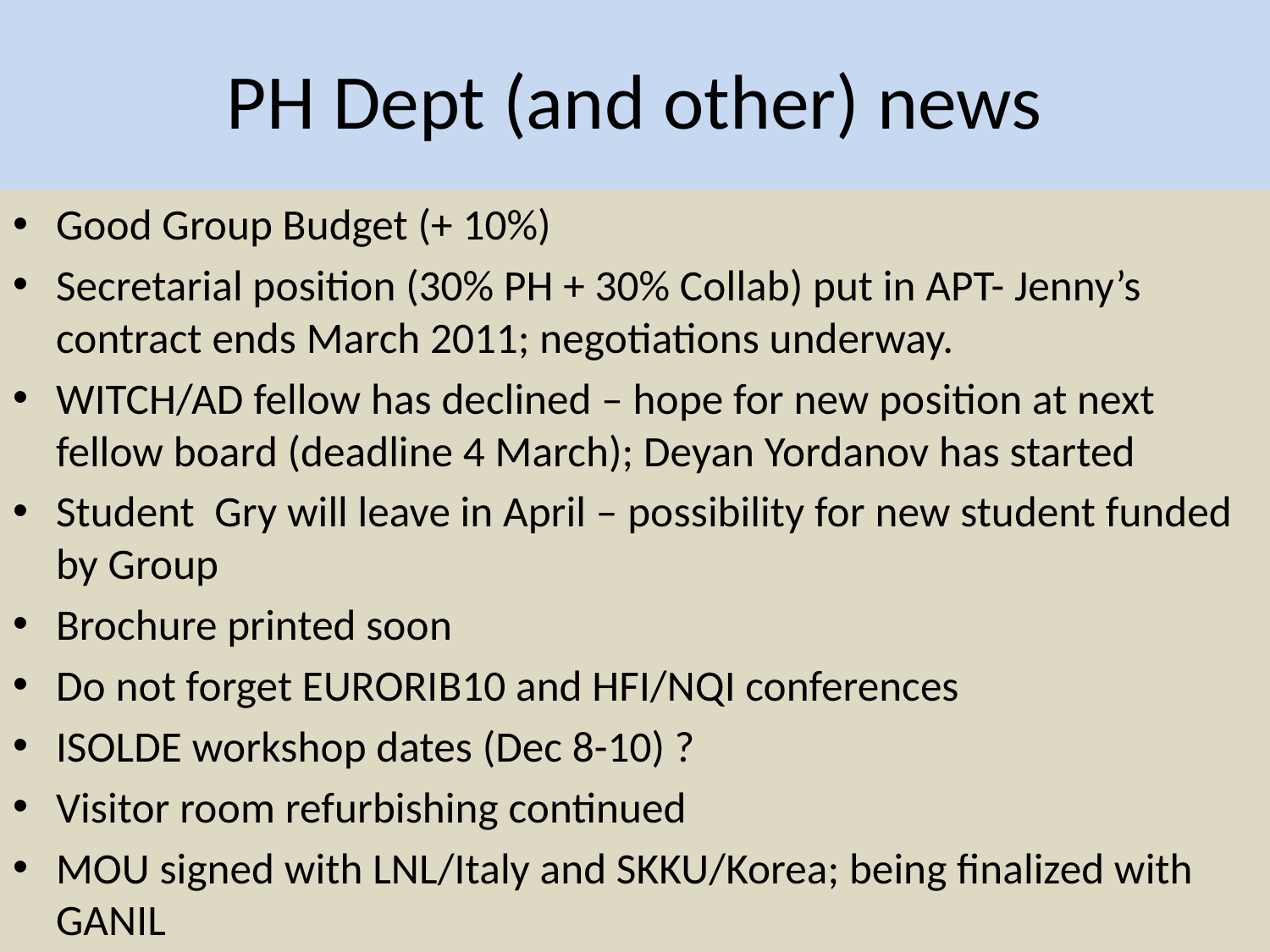

# PH Dept (and other) news
Good Group Budget (+ 10%)
Secretarial position (30% PH + 30% Collab) put in APT- Jenny’s contract ends March 2011; negotiations underway.
WITCH/AD fellow has declined – hope for new position at next fellow board (deadline 4 March); Deyan Yordanov has started
Student  Gry will leave in April – possibility for new student funded by Group
Brochure printed soon
Do not forget EURORIB10 and HFI/NQI conferences
ISOLDE workshop dates (Dec 8-10) ?
Visitor room refurbishing continued
MOU signed with LNL/Italy and SKKU/Korea; being finalized with GANIL